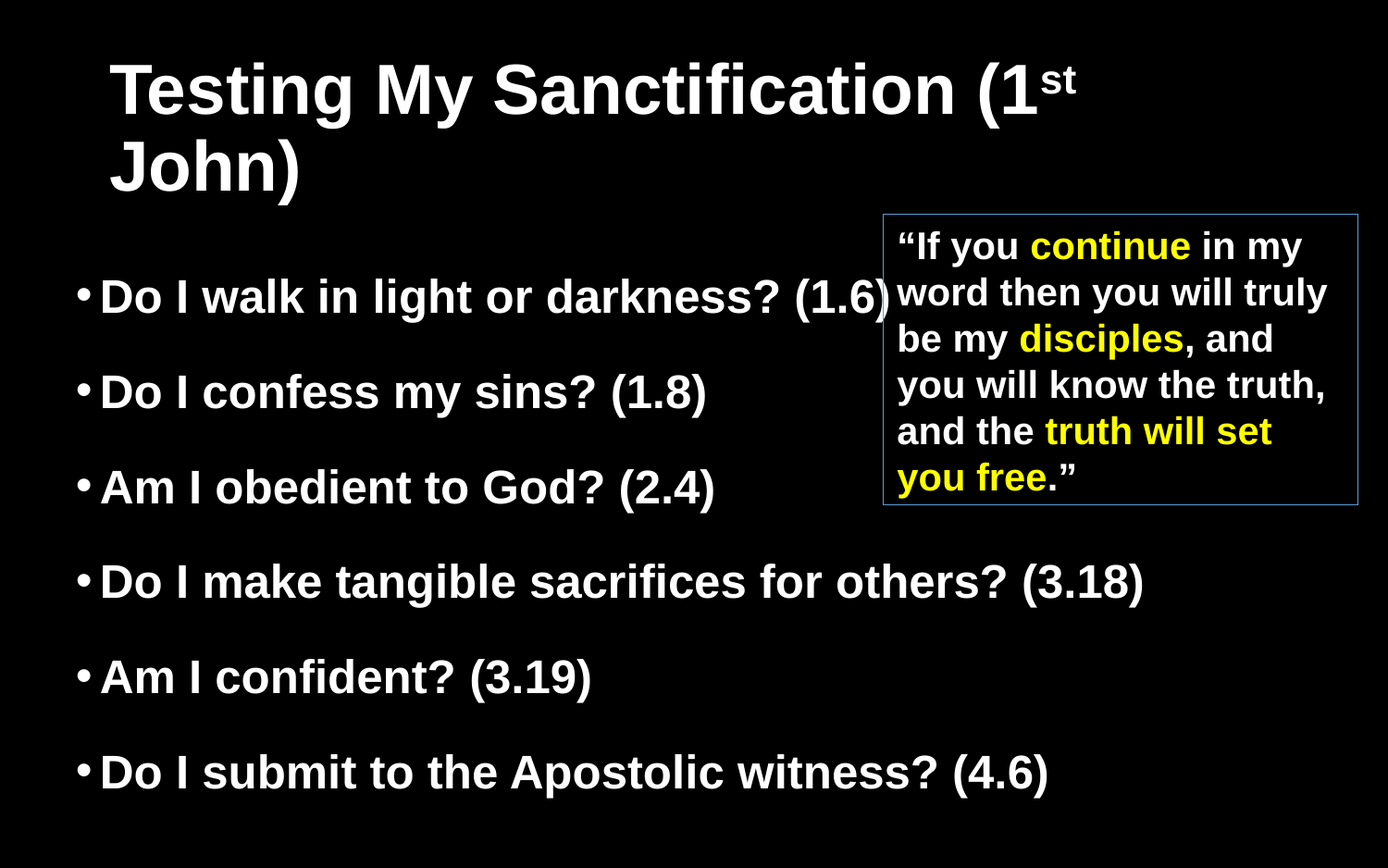

# Testing My Sanctification (1st John)
“If you continue in my word then you will truly be my disciples, and you will know the truth, and the truth will set you free.”
Do I walk in light or darkness? (1.6)
Do I confess my sins? (1.8)
Am I obedient to God? (2.4)
Do I make tangible sacrifices for others? (3.18)
Am I confident? (3.19)
Do I submit to the Apostolic witness? (4.6)